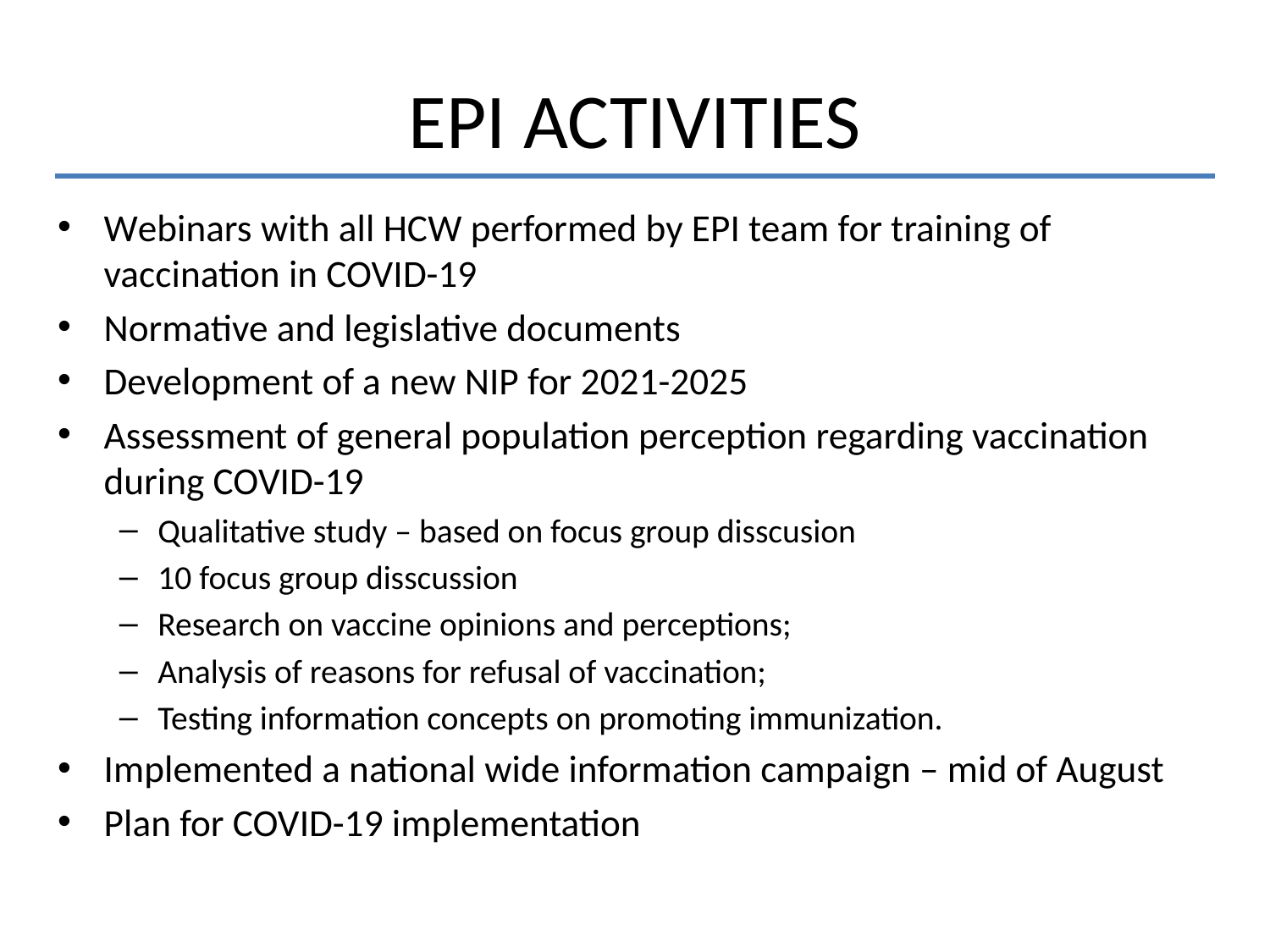

# EPI ACTIVITIES
Webinars with all HCW performed by EPI team for training of vaccination in COVID-19
Normative and legislative documents
Development of a new NIP for 2021-2025
Assessment of general population perception regarding vaccination during COVID-19
Qualitative study – based on focus group disscusion
10 focus group disscussion
Research on vaccine opinions and perceptions;
Analysis of reasons for refusal of vaccination;
Testing information concepts on promoting immunization.
Implemented a national wide information campaign – mid of August
Plan for COVID-19 implementation